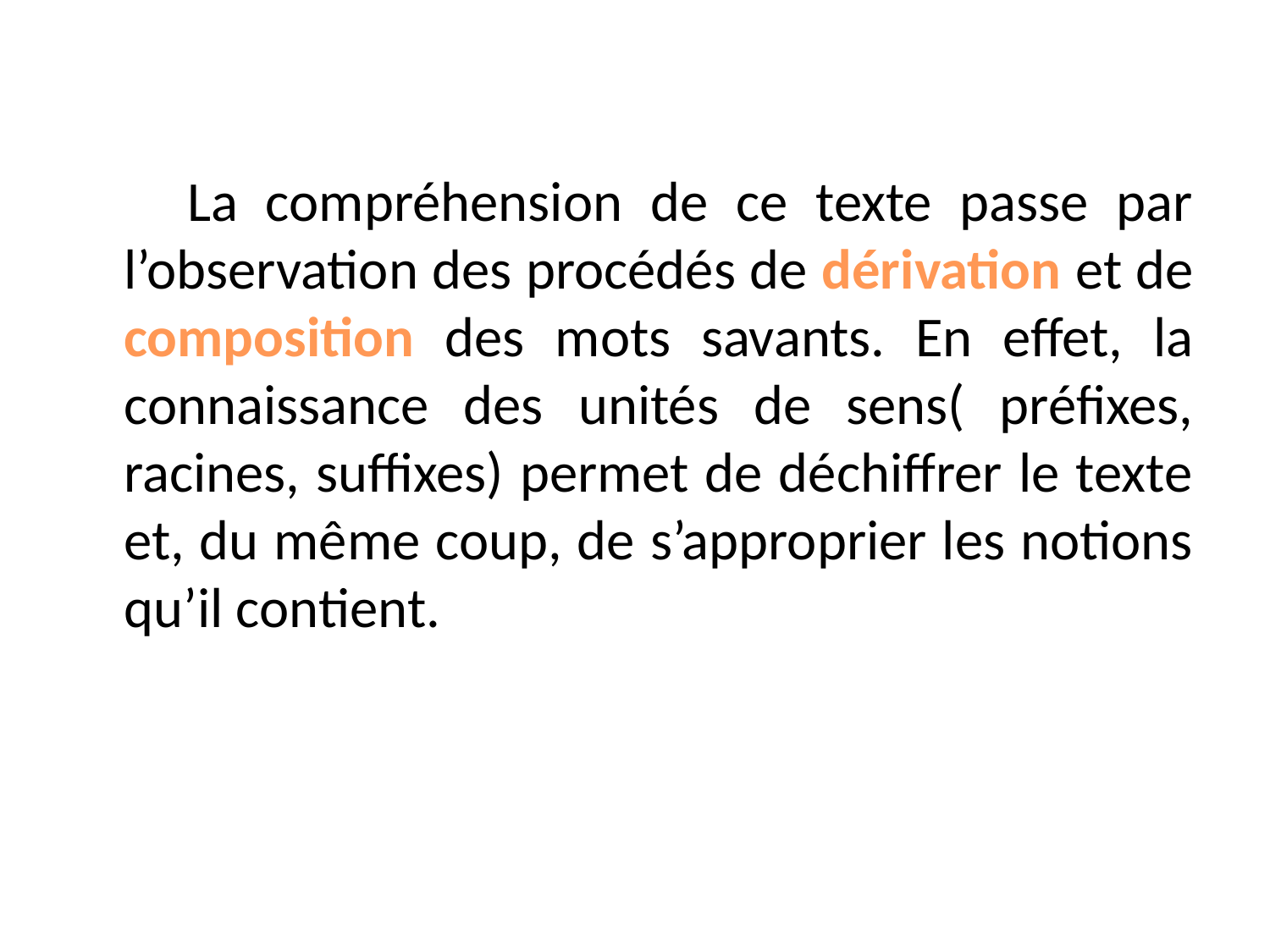

La compréhension de ce texte passe par l’observation des procédés de dérivation et de composition des mots savants. En effet, la connaissance des unités de sens( préfixes, racines, suffixes) permet de déchiffrer le texte et, du même coup, de s’approprier les notions qu’il contient.